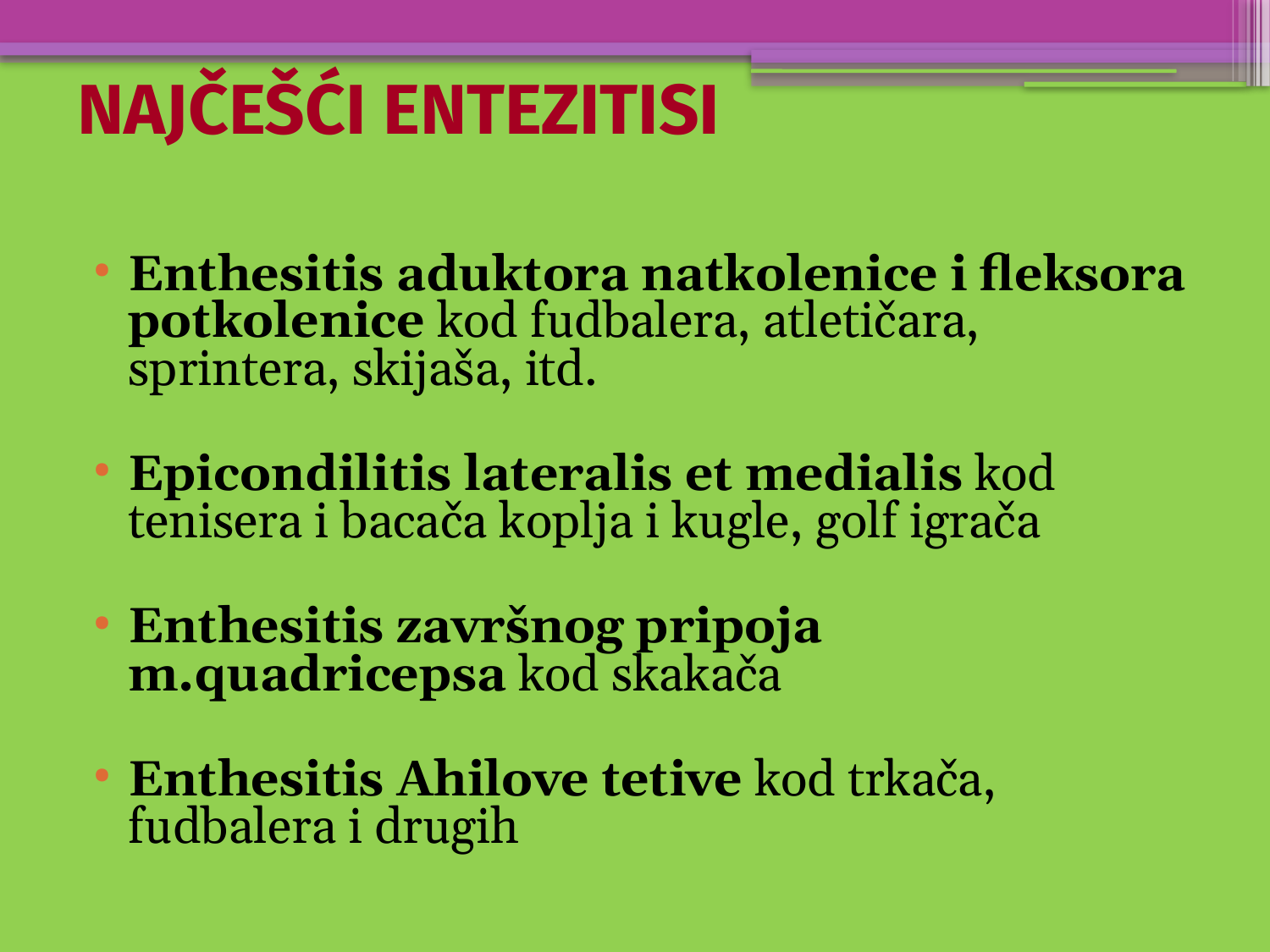

# NAJČEŠĆI ENTEZITISI
Enthesitis aduktora natkolenice i fleksora potkolenice kod fudbalera, atletičara, sprintera, skijaša, itd.

Epicondilitis lateralis et medialis kod tenisera i bacača koplja i kugle, golf igrača

Enthesitis završnog pripoja m.quadricepsa kod skakača

Enthesitis Ahilove tetive kod trkača, fudbalera i drugih